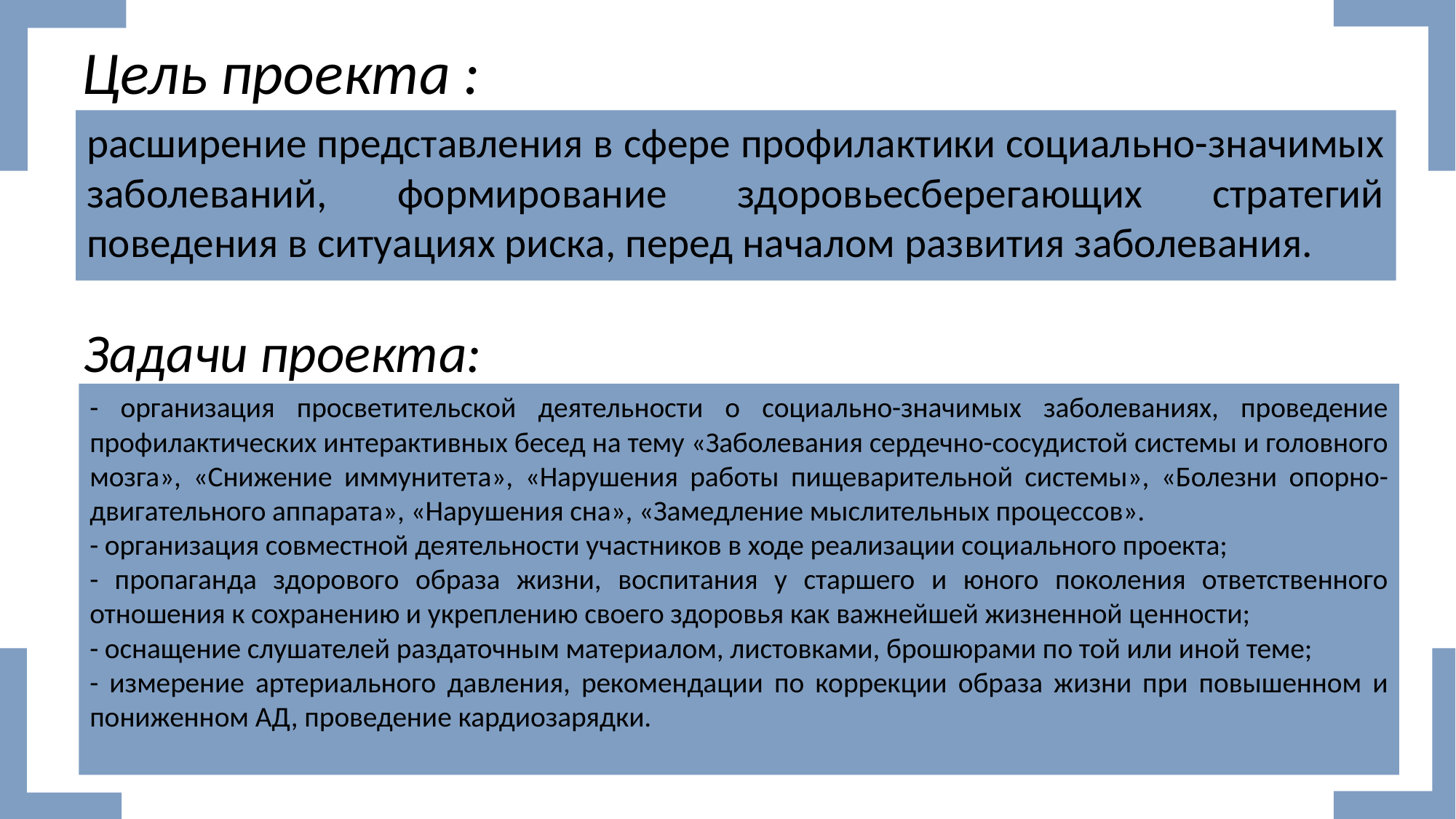

# Цель проекта :
расширение представления в сфере профилактики социально-значимых заболеваний, формирование здоровьесберегающих стратегий поведения в ситуациях риска, перед началом развития заболевания.
Задачи проекта:
- организация просветительской деятельности о социально-значимых заболеваниях, проведение профилактических интерактивных бесед на тему «Заболевания сердечно-сосудистой системы и головного мозга», «Снижение иммунитета», «Нарушения работы пищеварительной системы», «Болезни опорно-двигательного аппарата», «Нарушения сна», «Замедление мыслительных процессов».
- организация совместной деятельности участников в ходе реализации социального проекта;
- пропаганда здорового образа жизни, воспитания у старшего и юного поколения ответственного отношения к сохранению и укреплению своего здоровья как важнейшей жизненной ценности;
- оснащение слушателей раздаточным материалом, листовками, брошюрами по той или иной теме;
- измерение артериального давления, рекомендации по коррекции образа жизни при повышенном и пониженном АД, проведение кардиозарядки.